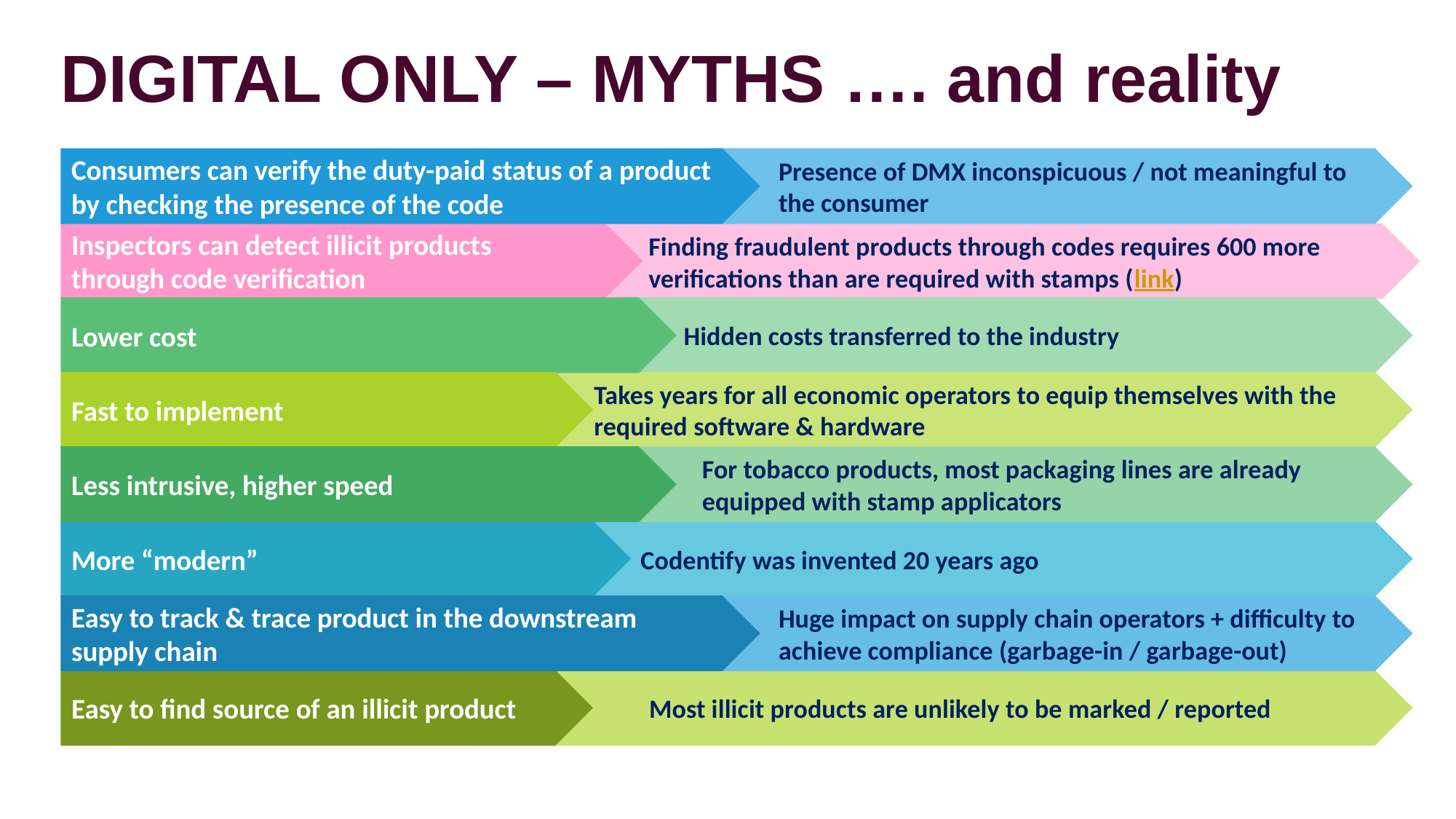

# DIGITAL ONLY – MYTHS …. and reality
Consumers can verify the duty-paid status of a product by checking the presence of the code
Presence of DMX inconspicuous / not meaningful to the consumer
Inspectors can detect illicit products
through code verification
Finding fraudulent products through codes requires 600 more verifications than are required with stamps (link)
Lower cost
Hidden costs transferred to the industry
Fast to implement
Takes years for all economic operators to equip themselves with the required software & hardware
Less intrusive, higher speed
For tobacco products, most packaging lines are already equipped with stamp applicators
More “modern”
    Codentify was invented 20 years ago
Easy to track & trace product in the downstream
supply chain
Huge impact on supply chain operators + difficulty to achieve compliance (garbage-in / garbage-out)
Easy to find source of an illicit product
Most illicit products are unlikely to be marked / reported